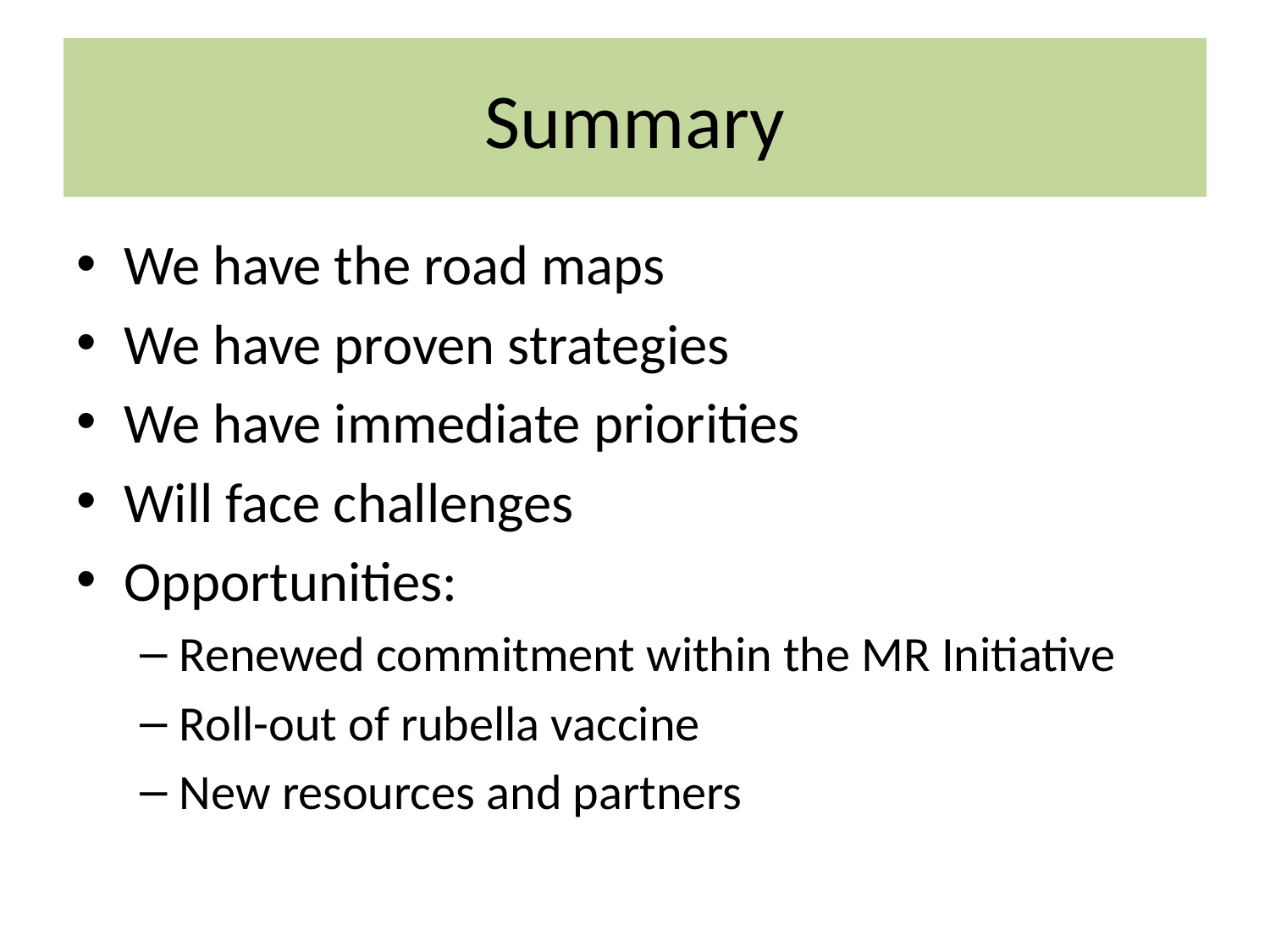

# Summary
We have the road maps
We have proven strategies
We have immediate priorities
Will face challenges
Opportunities:
Renewed commitment within the MR Initiative
Roll-out of rubella vaccine
New resources and partners